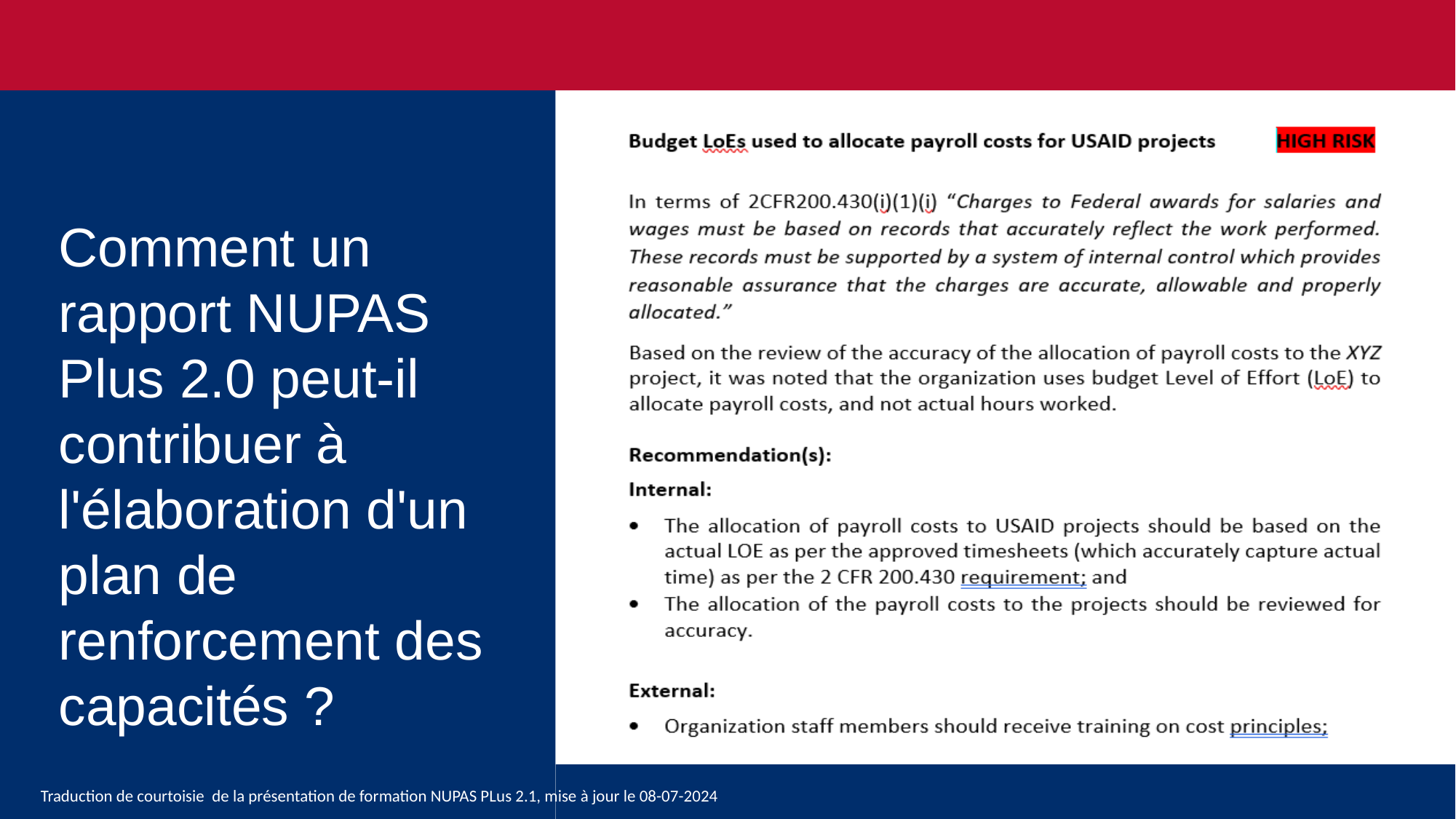

Comment un rapport NUPAS Plus 2.0 peut-il contribuer à l'élaboration d'un plan de renforcement des capacités ?
249

Traduction de courtoisie  de la présentation de formation NUPAS PLus 2.1, mise à jour le 08-07-2024